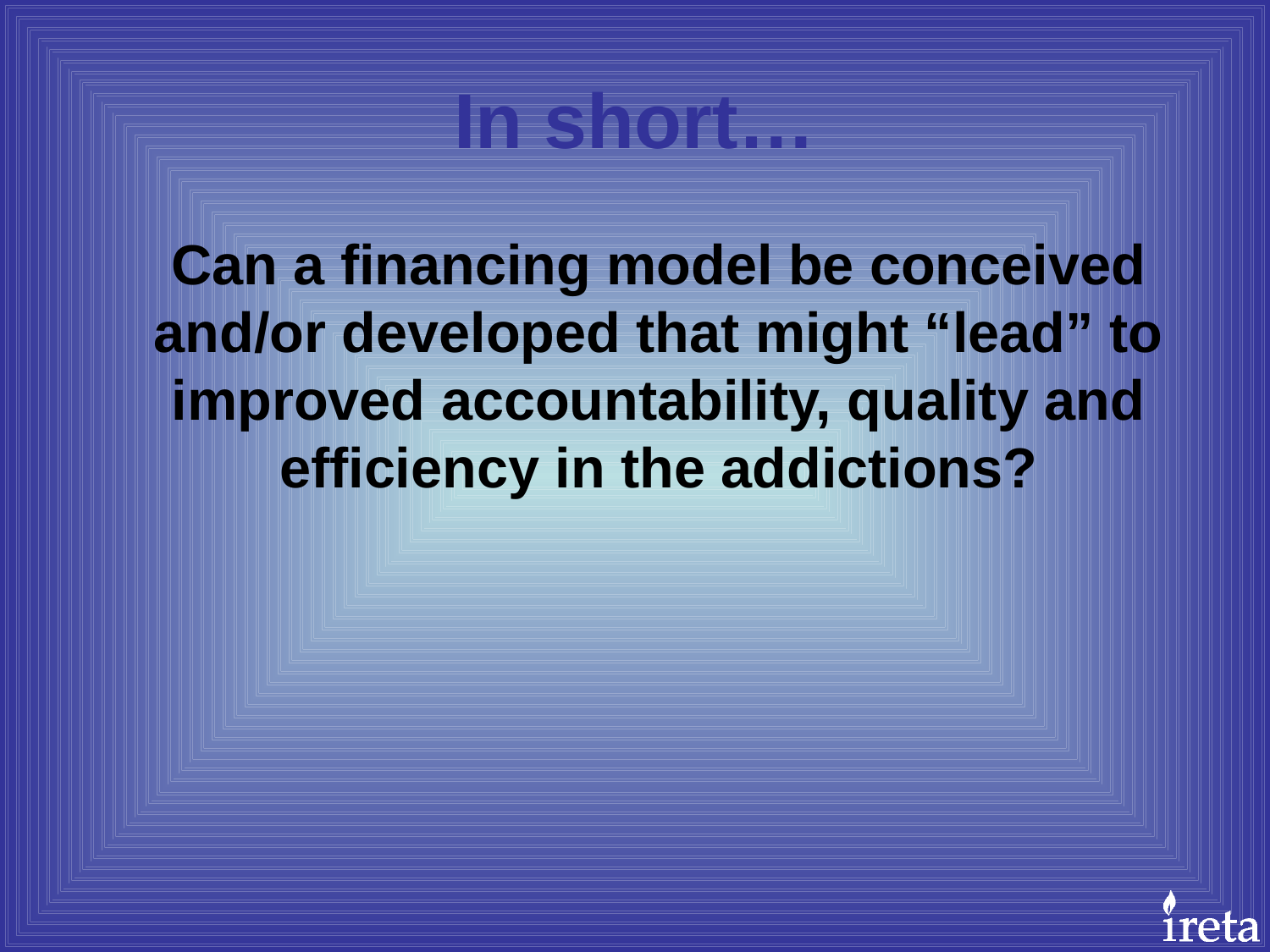

# In short…
	Can a financing model be conceived and/or developed that might “lead” to improved accountability, quality and efficiency in the addictions?